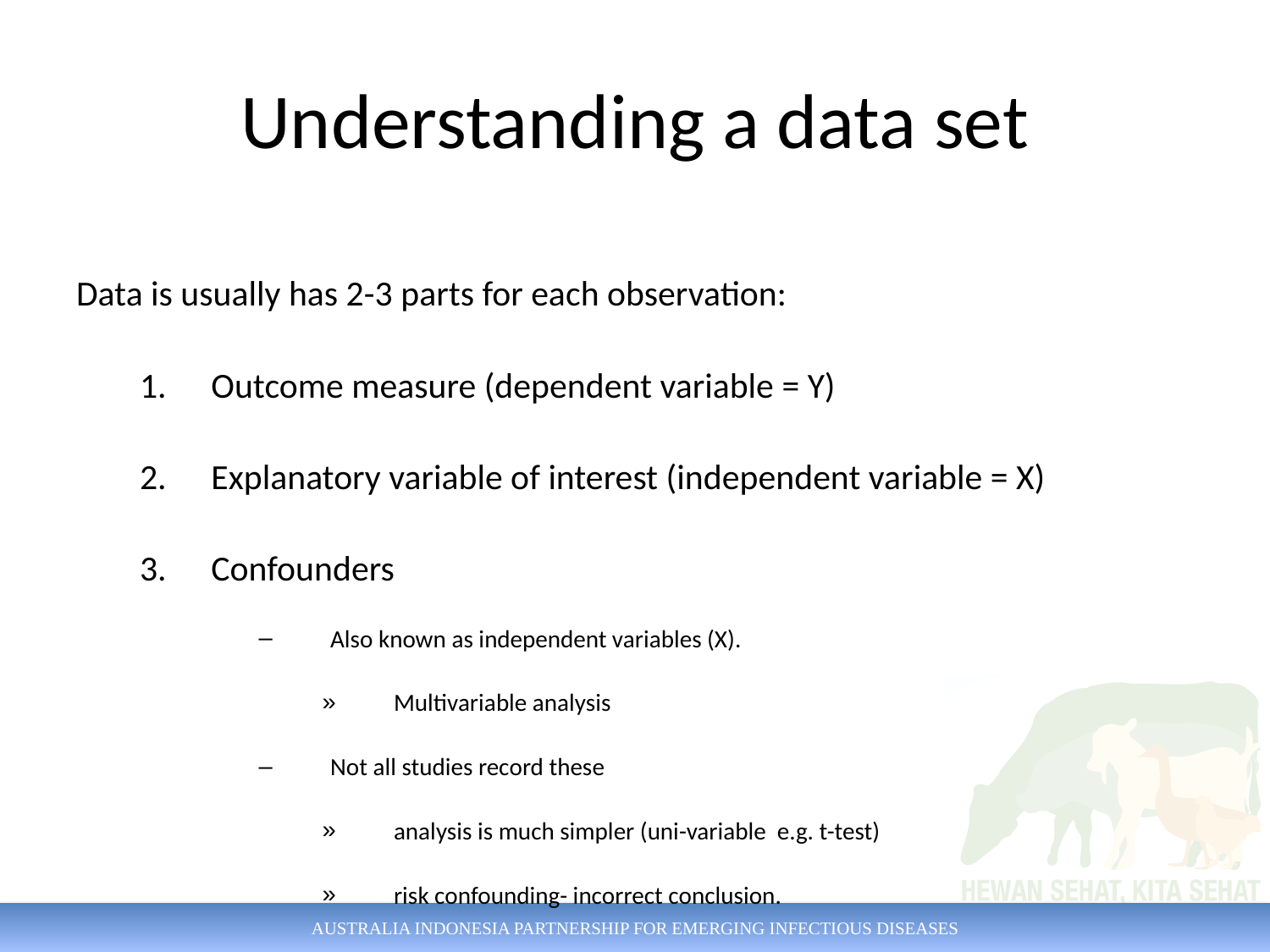

# Understanding a data set
Data is usually has 2-3 parts for each observation:
Outcome measure (dependent variable = Y)
Explanatory variable of interest (independent variable = X)
Confounders
Also known as independent variables (X).
Multivariable analysis
Not all studies record these
analysis is much simpler (uni-variable  e.g. t-test)
risk confounding- incorrect conclusion.